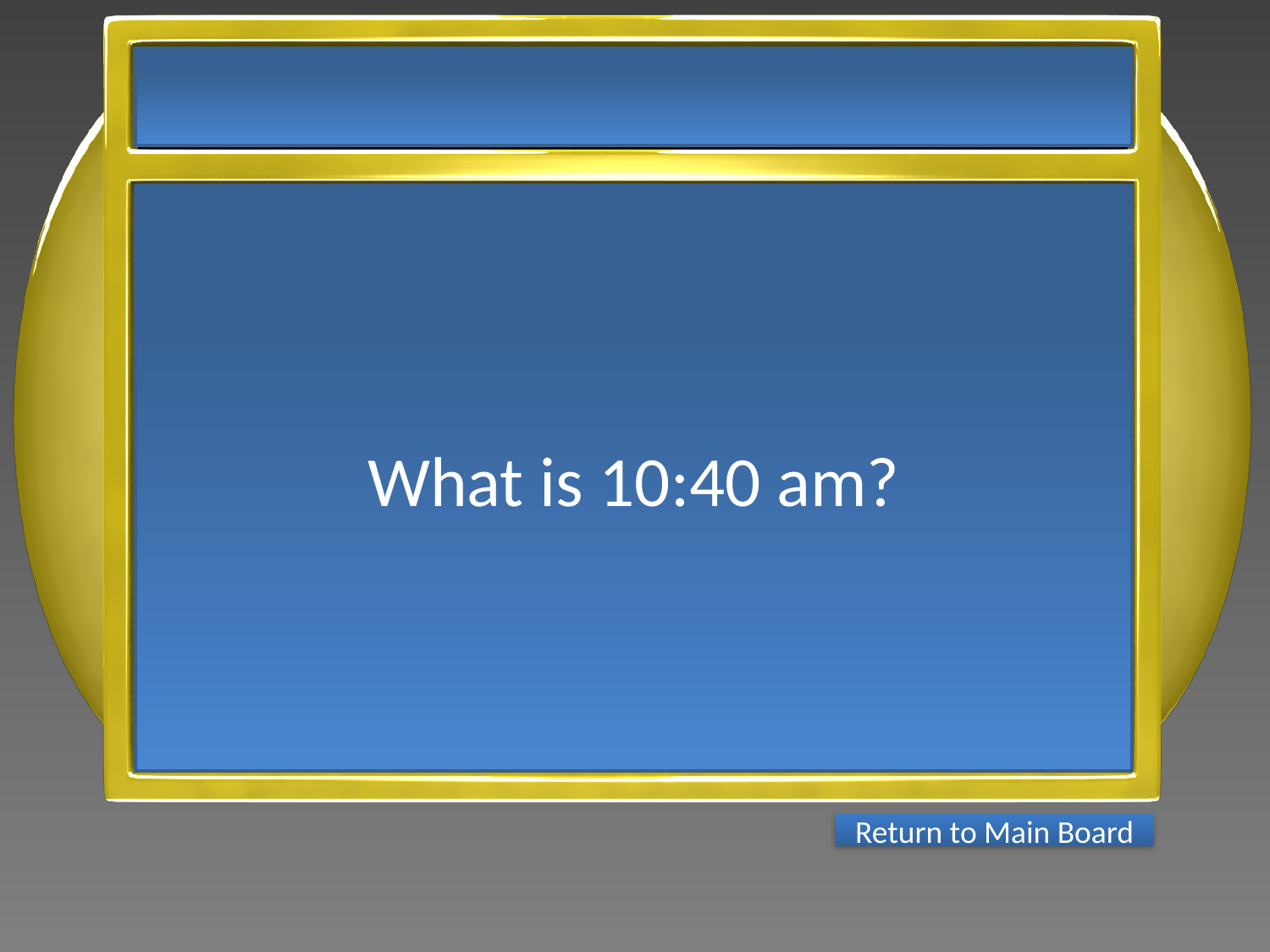

What is 10:40 am?
Return to Main Board